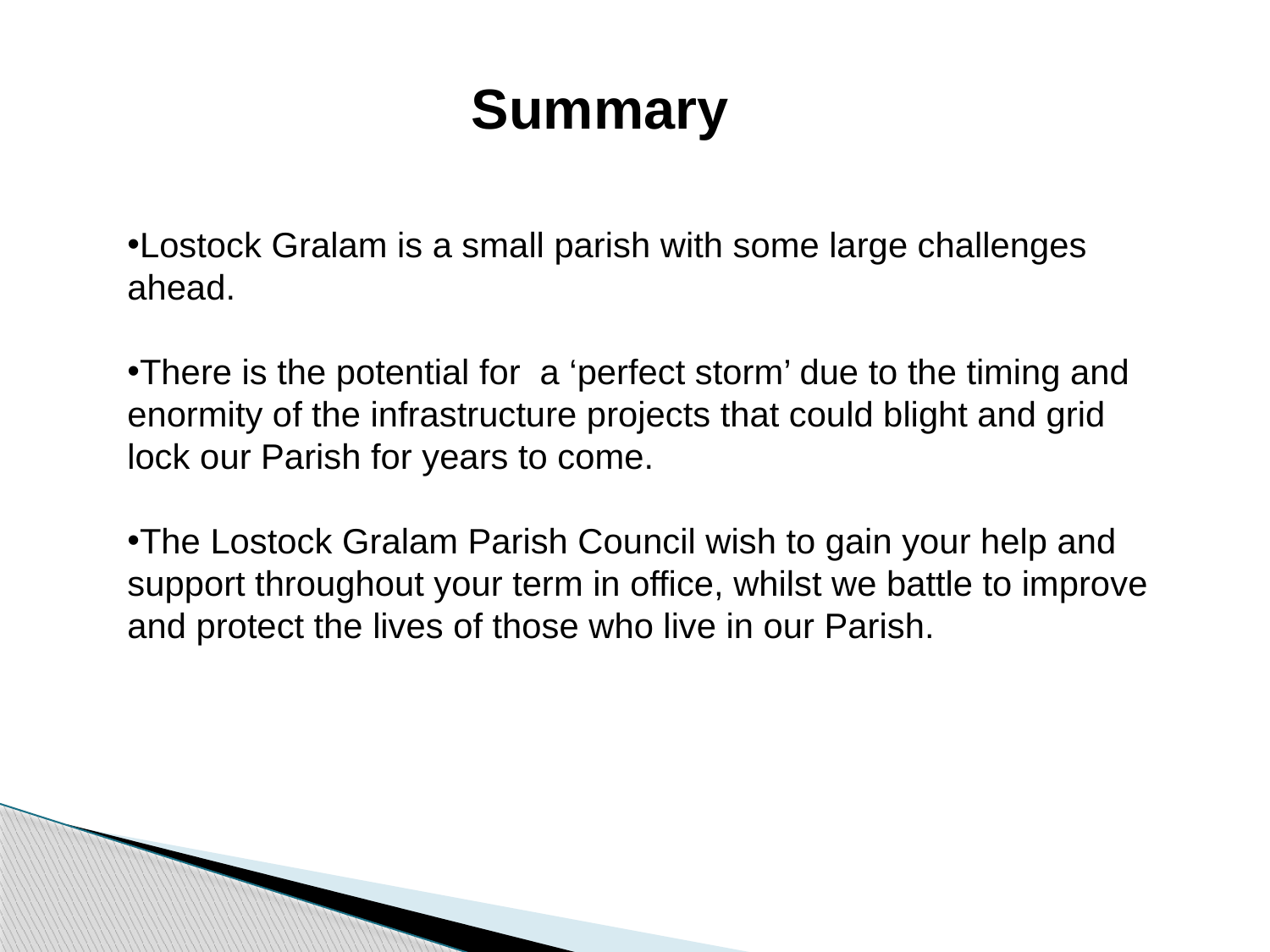

Summary
Lostock Gralam is a small parish with some large challenges ahead.

There is the potential for  a ‘perfect storm’ due to the timing and enormity of the infrastructure projects that could blight and grid lock our Parish for years to come.

The Lostock Gralam Parish Council wish to gain your help and  support throughout your term in office, whilst we battle to improve and protect the lives of those who live in our Parish.